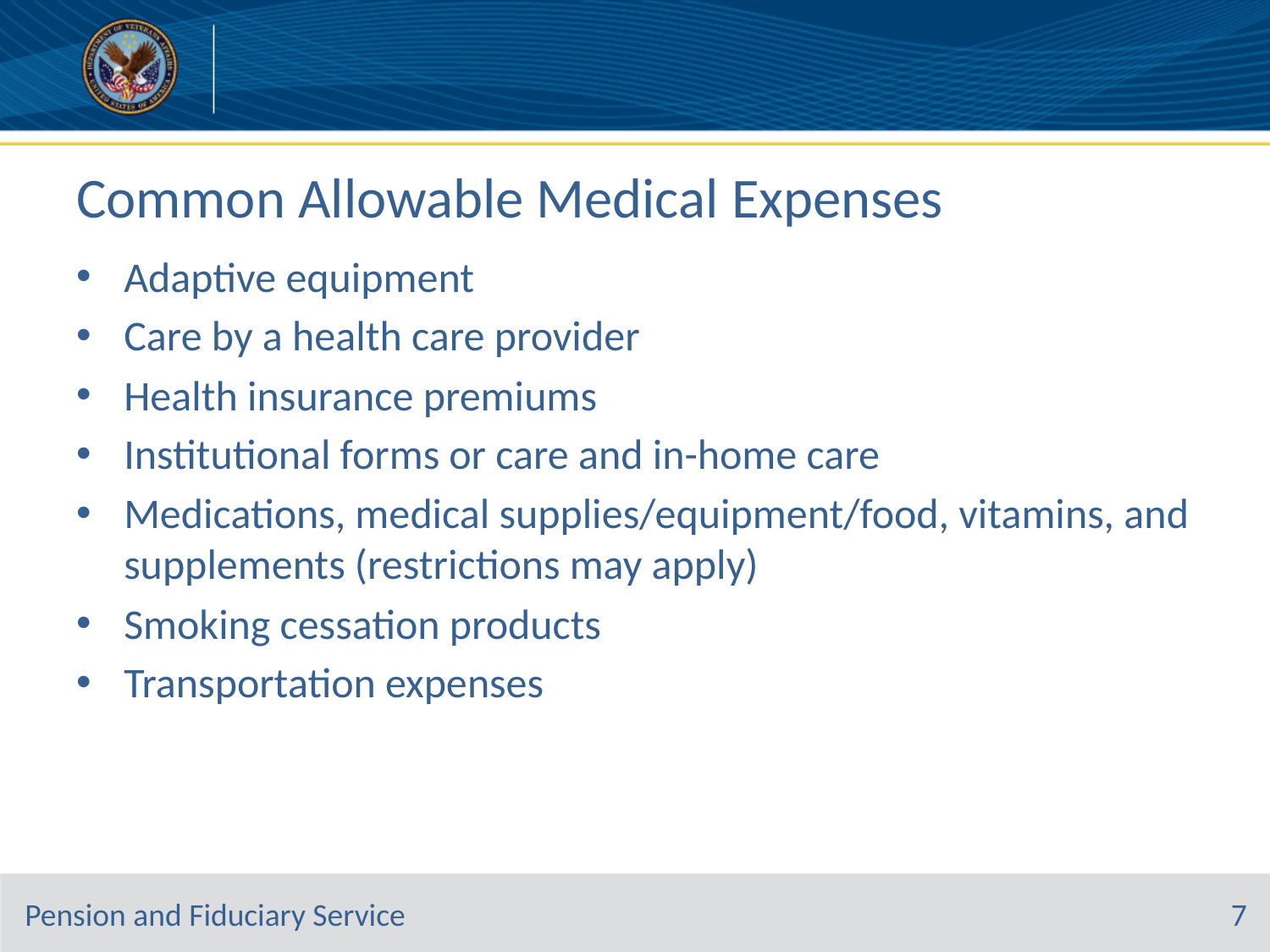

# Common Allowable Medical Expenses
Adaptive equipment
Care by a health care provider
Health insurance premiums
Institutional forms or care and in-home care
Medications, medical supplies/equipment/food, vitamins, and supplements (restrictions may apply)
Smoking cessation products
Transportation expenses
7